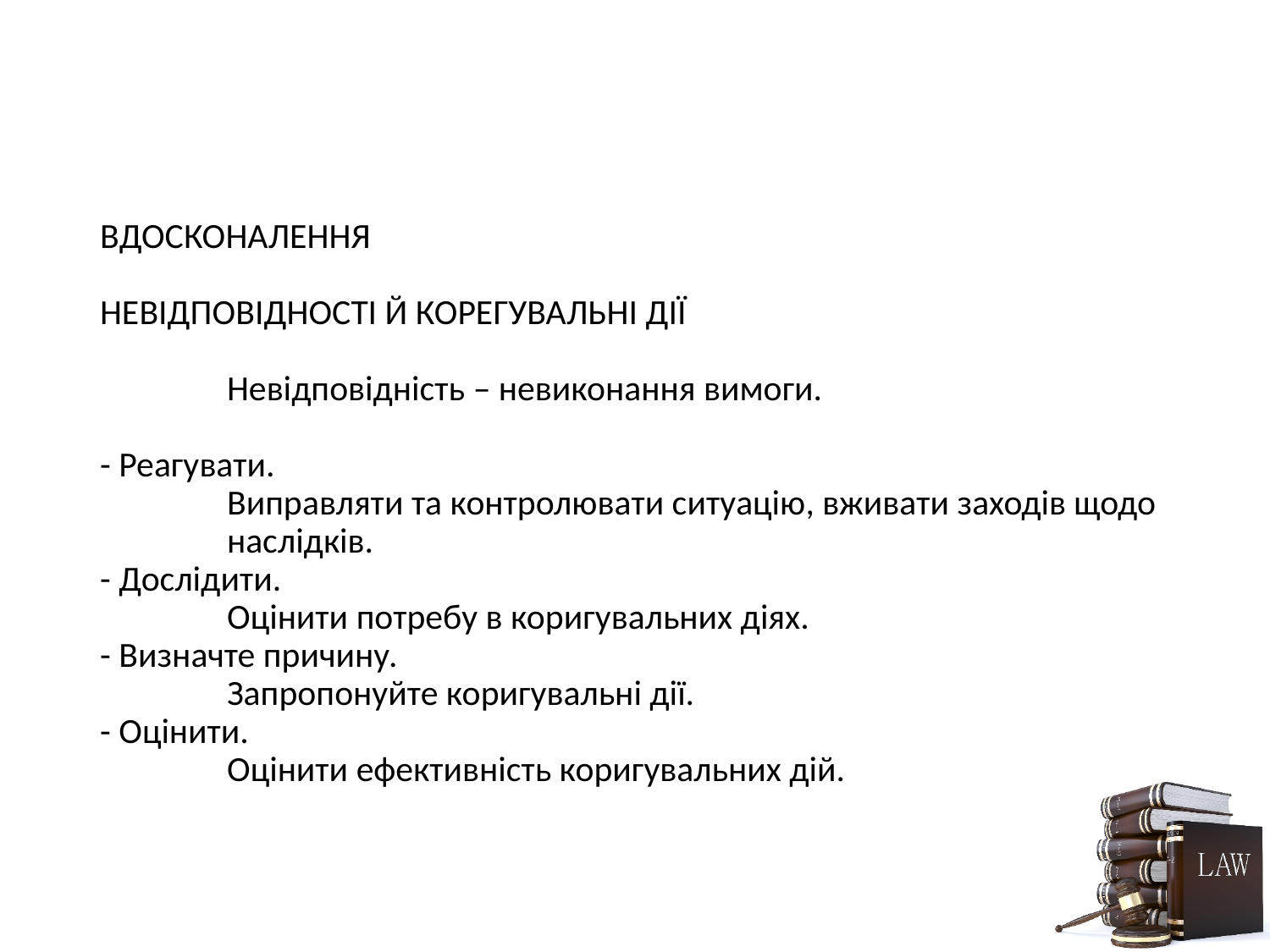

# ВДОСКОНАЛЕННЯ НЕВІДПОВІДНОСТІ Й КОРЕГУВАЛЬНІ ДІЇ Невідповідність – невиконання вимоги. - Реагувати. Виправляти та контролювати ситуацію, вживати заходів щодо 	наслідків. - Дослідити. Оцінити потребу в коригувальних діях. - Визначте причину. Запропонуйте коригувальні дії. - Оцінити. Оцінити ефективність коригувальних дій.